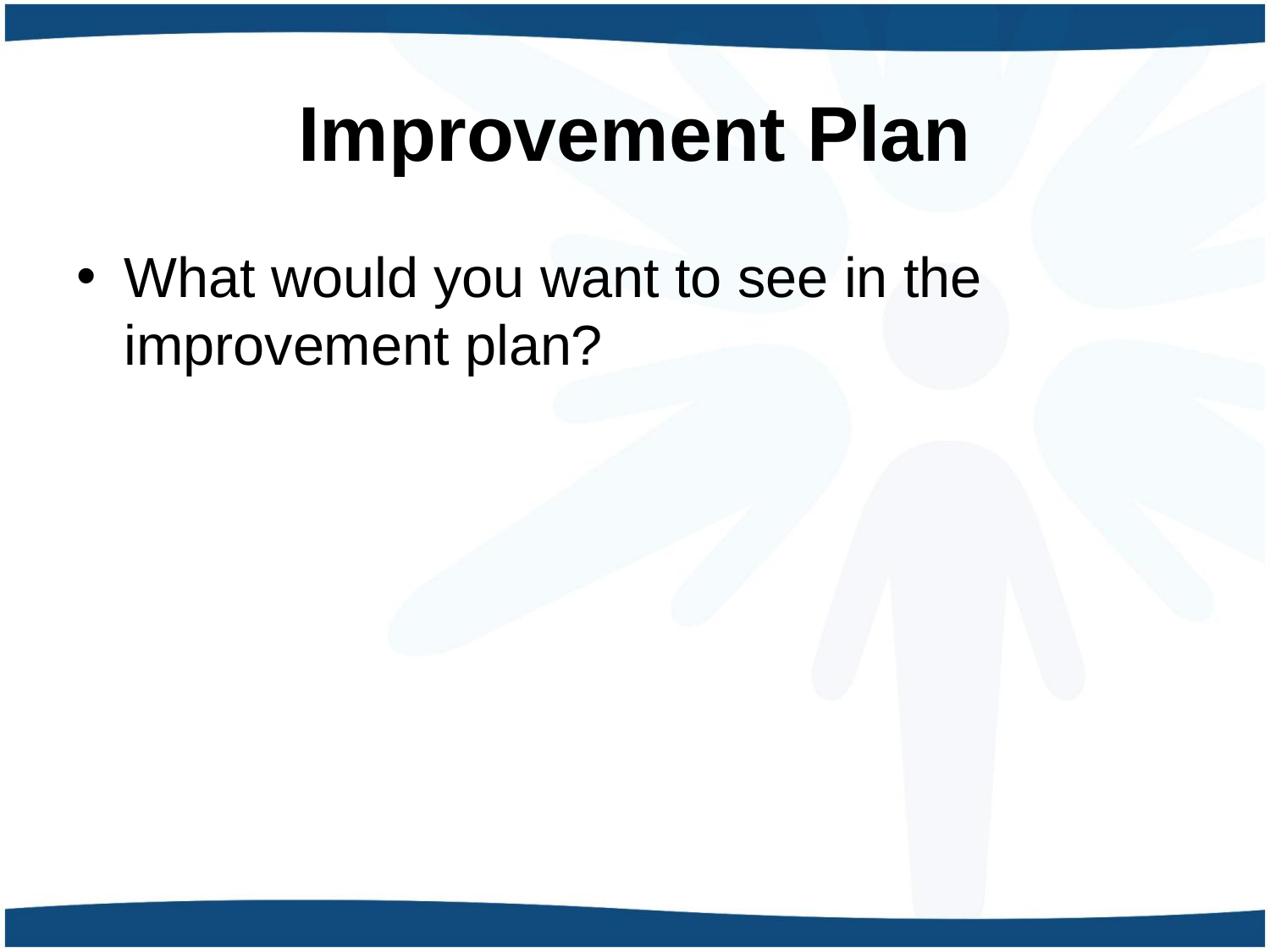

# Improvement Plan
What would you want to see in the improvement plan?